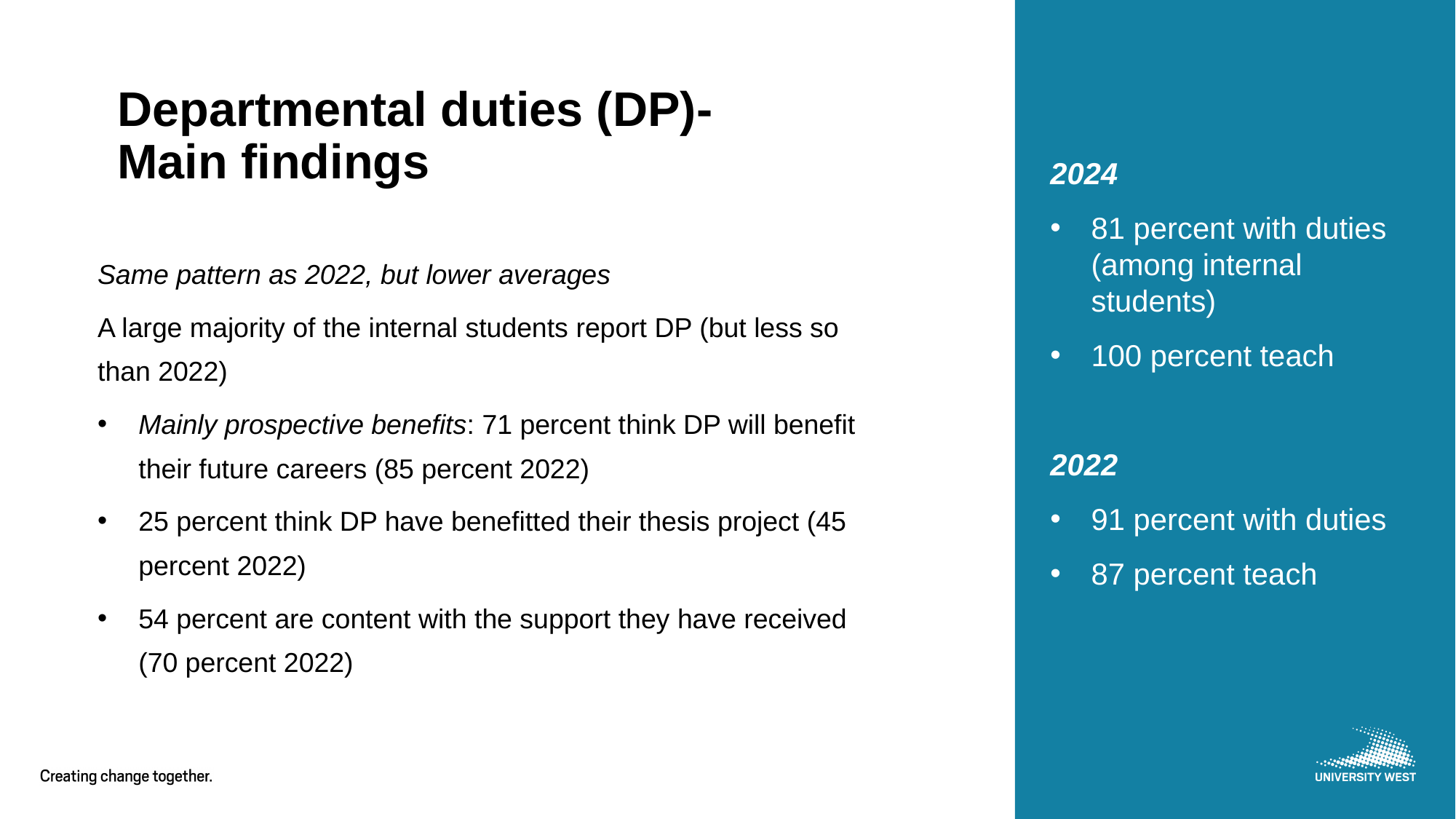

# Departmental duties (DP)- Main findings

2024
81 percent with duties (among internal students)
100 percent teach

2022
91 percent with duties
87 percent teach
Same pattern as 2022, but lower averages
A large majority of the internal students report DP (but less so than 2022)
Mainly prospective benefits: 71 percent think DP will benefit their future careers (85 percent 2022)
25 percent think DP have benefitted their thesis project (45 percent 2022)
54 percent are content with the support they have received (70 percent 2022)